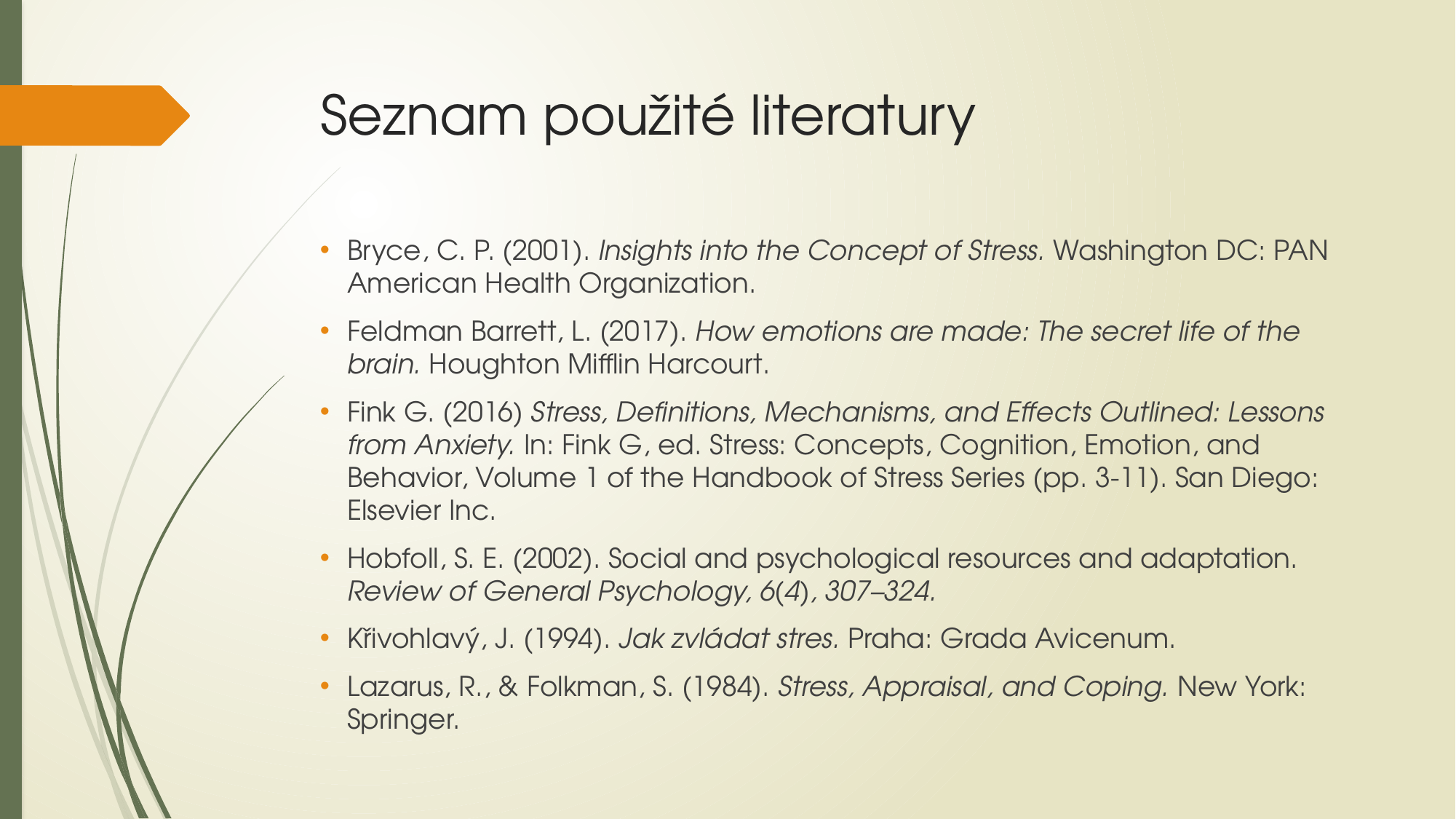

# Seznam použité literatury
Bryce, C. P. (2001). Insights into the Concept of Stress. Washington DC: PAN American Health Organization.
Feldman Barrett, L. (2017). How emotions are made: The secret life of the brain. Houghton Mifflin Harcourt.
Fink G. (2016) Stress, Definitions, Mechanisms, and Effects Outlined: Lessons from Anxiety. In: Fink G, ed. Stress: Concepts, Cognition, Emotion, and Behavior, Volume 1 of the Handbook of Stress Series (pp. 3-11). San Diego: Elsevier Inc.
Hobfoll, S. E. (2002). Social and psychological resources and adaptation. Review of General Psychology, 6(4), 307–324.
Křivohlavý, J. (1994). Jak zvládat stres. Praha: Grada Avicenum.
Lazarus, R., & Folkman, S. (1984). Stress, Appraisal, and Coping. New York: Springer.